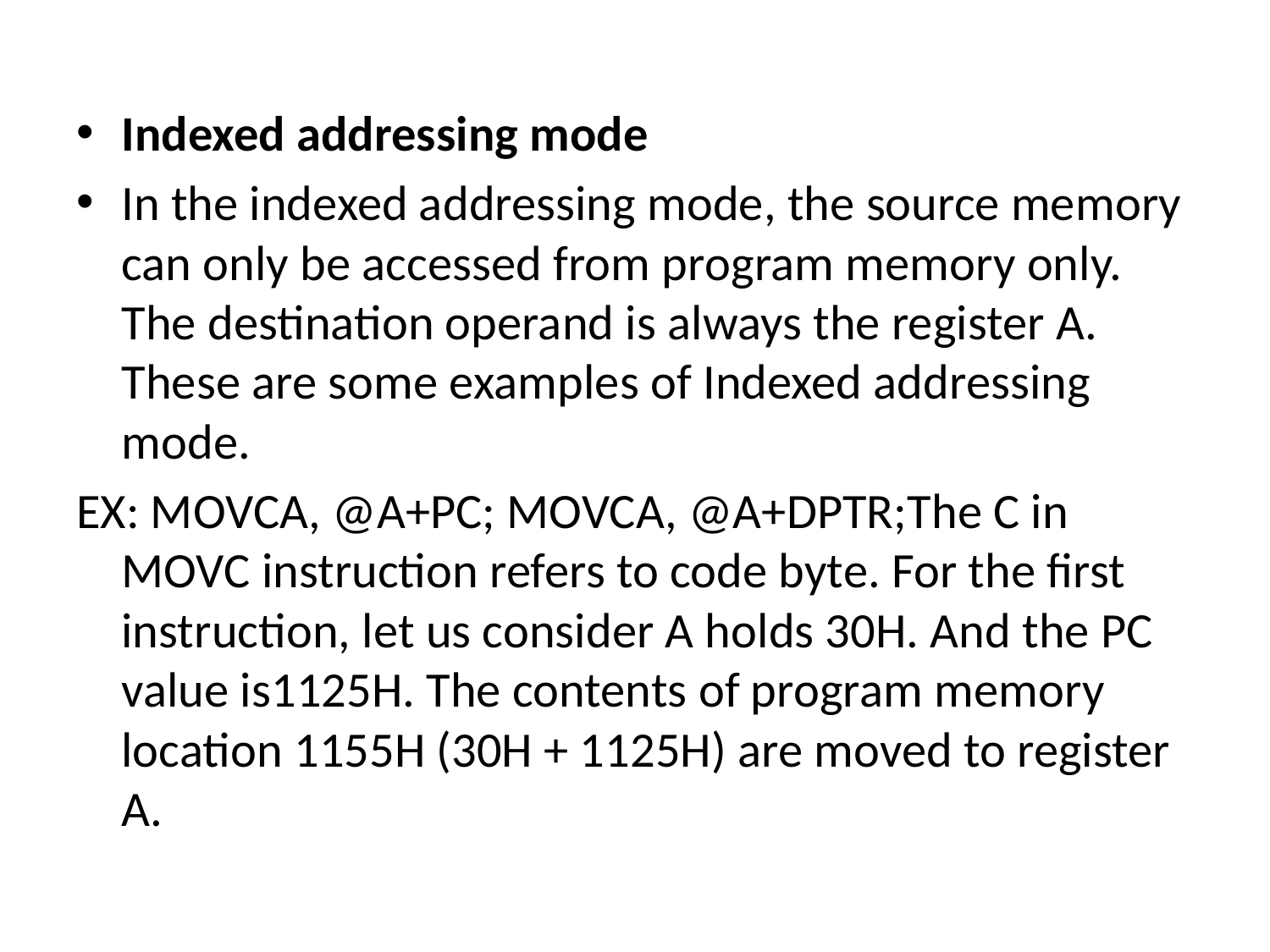

#
Indexed addressing mode
In the indexed addressing mode, the source memory can only be accessed from program memory only. The destination operand is always the register A. These are some examples of Indexed addressing mode.
EX: MOVCA, @A+PC; MOVCA, @A+DPTR;The C in MOVC instruction refers to code byte. For the first instruction, let us consider A holds 30H. And the PC value is1125H. The contents of program memory location 1155H (30H + 1125H) are moved to register A.